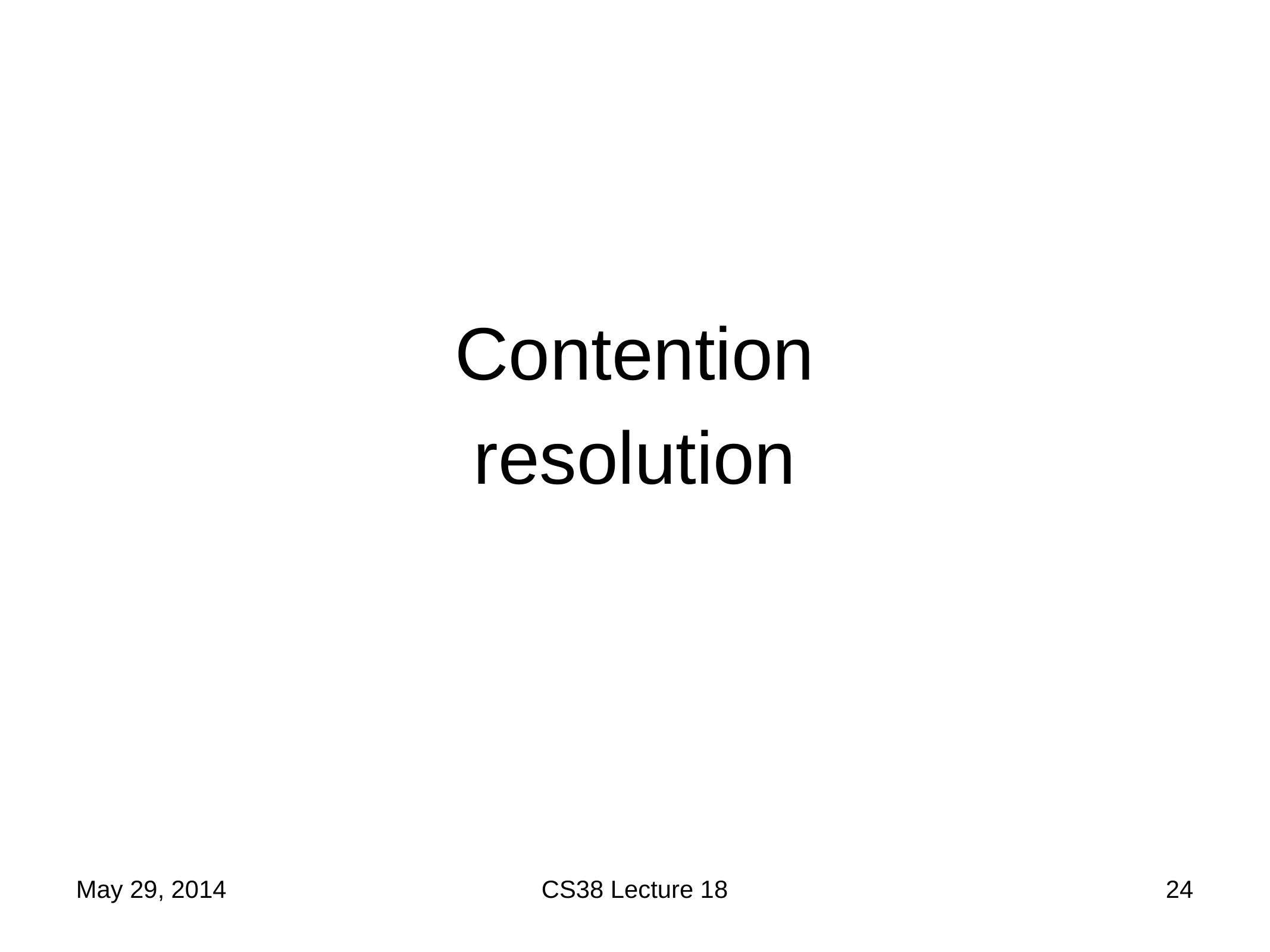

Contention
resolution

May 29, 2014
CS38 Lecture 18
24